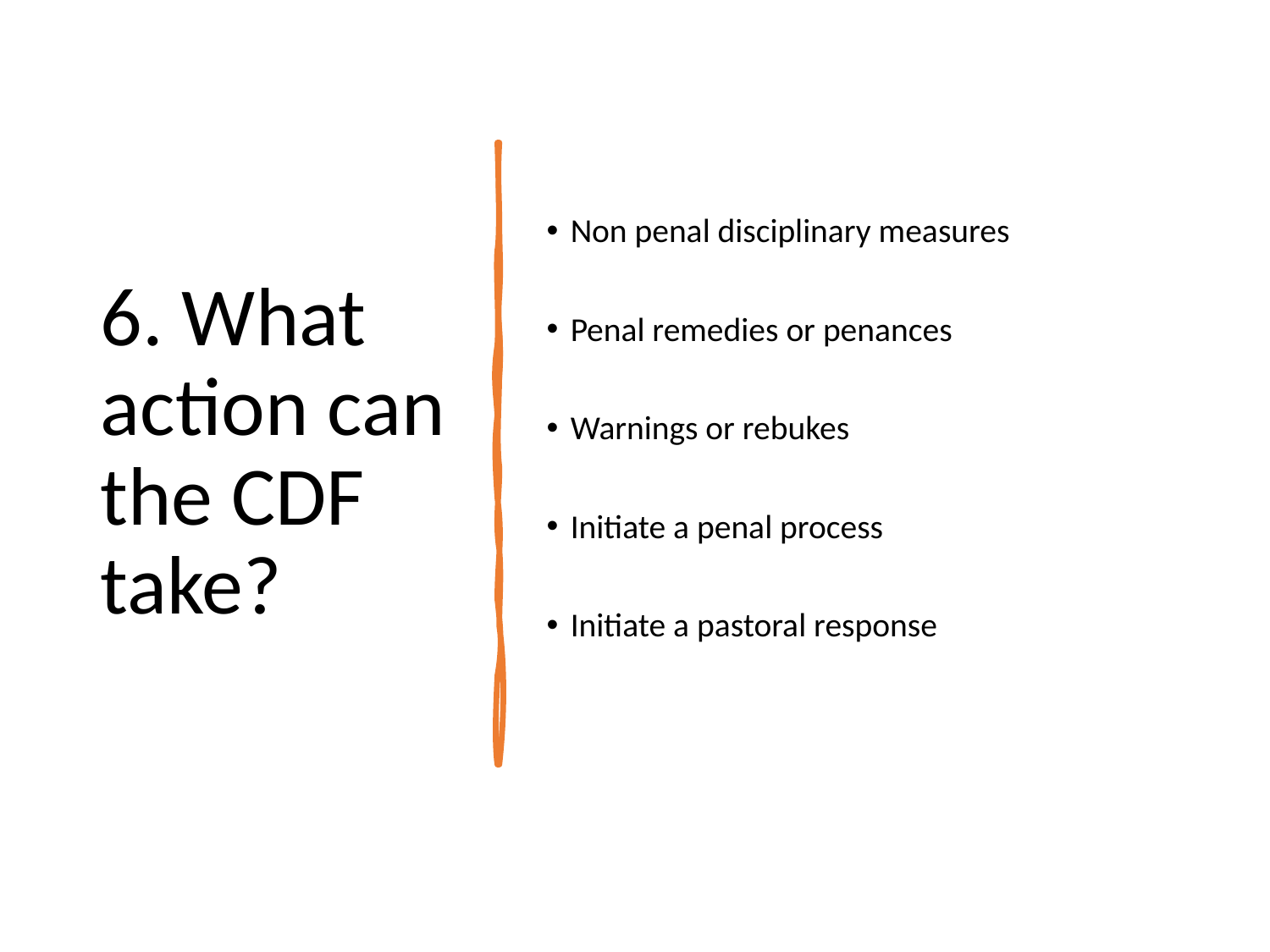

# 6. What action can the CDF take?
Non penal disciplinary measures

Penal remedies or penances

Warnings or rebukes

Initiate a penal process

Initiate a pastoral response